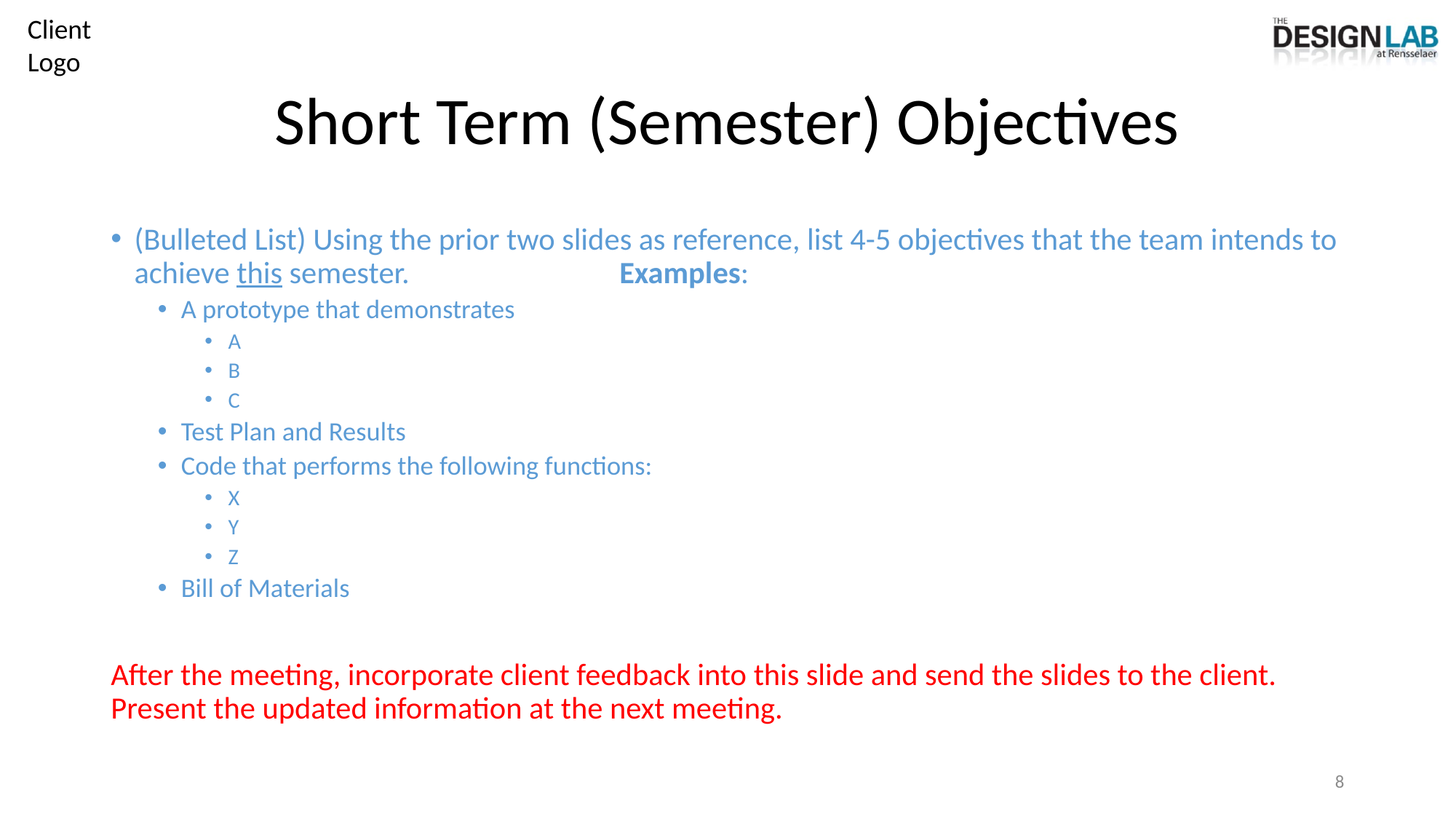

# Short Term (Semester) Objectives
(Bulleted List) Using the prior two slides as reference, list 4-5 objectives that the team intends to achieve this semester.                      		 Examples:
A prototype that demonstrates
A
B
C
Test Plan and Results
Code that performs the following functions:
X
Y
Z
Bill of Materials

After the meeting, incorporate client feedback into this slide and send the slides to the client. Present the updated information at the next meeting.

8